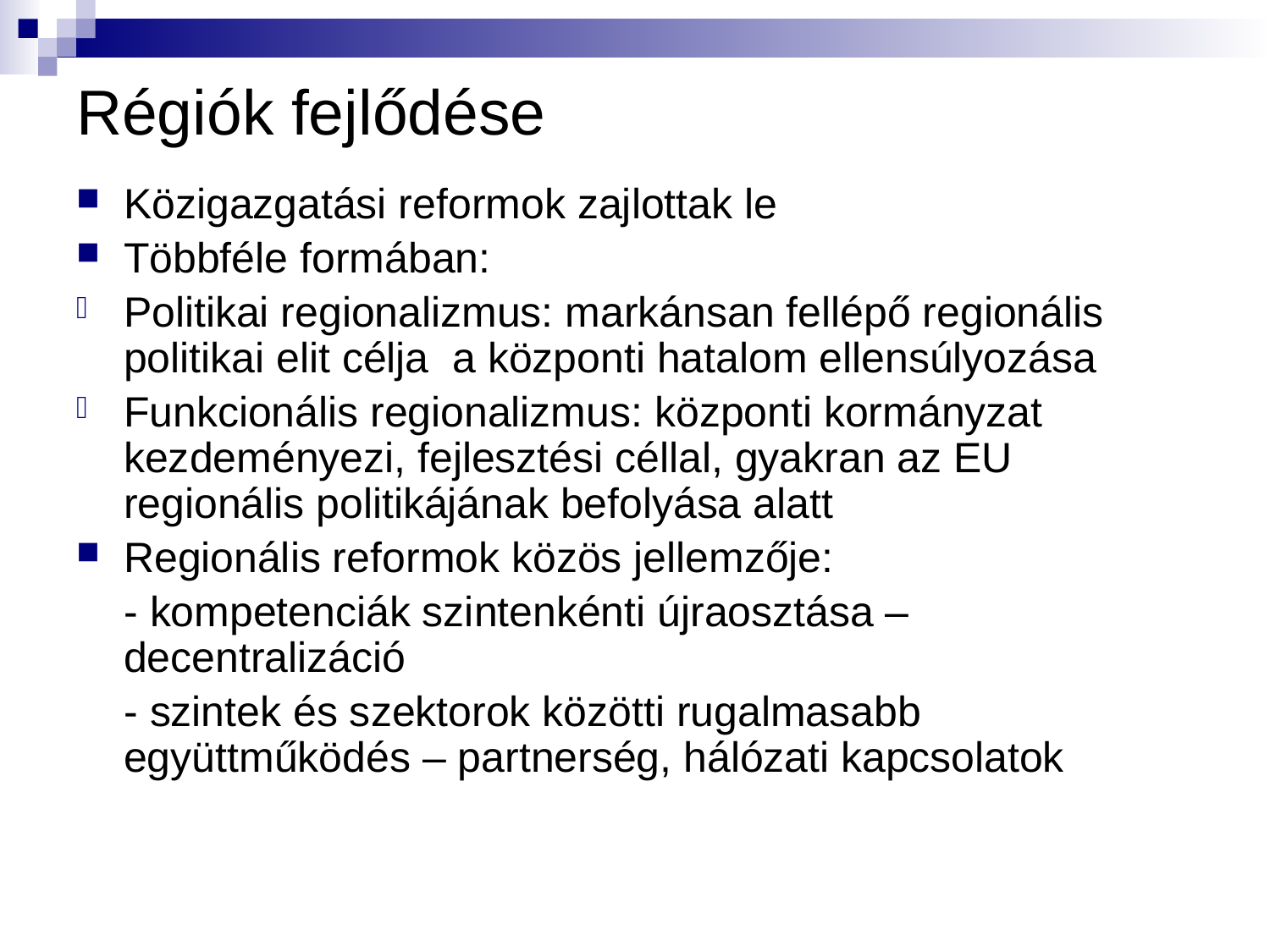

# Régiók fejlődése
Közigazgatási reformok zajlottak le
Többféle formában:
Politikai regionalizmus: markánsan fellépő regionális politikai elit célja  a központi hatalom ellensúlyozása
Funkcionális regionalizmus: központi kormányzat kezdeményezi, fejlesztési céllal, gyakran az EU regionális politikájának befolyása alatt
Regionális reformok közös jellemzője:
	- kompetenciák szintenkénti újraosztása – decentralizáció
	- szintek és szektorok közötti rugalmasabb együttműködés – partnerség, hálózati kapcsolatok